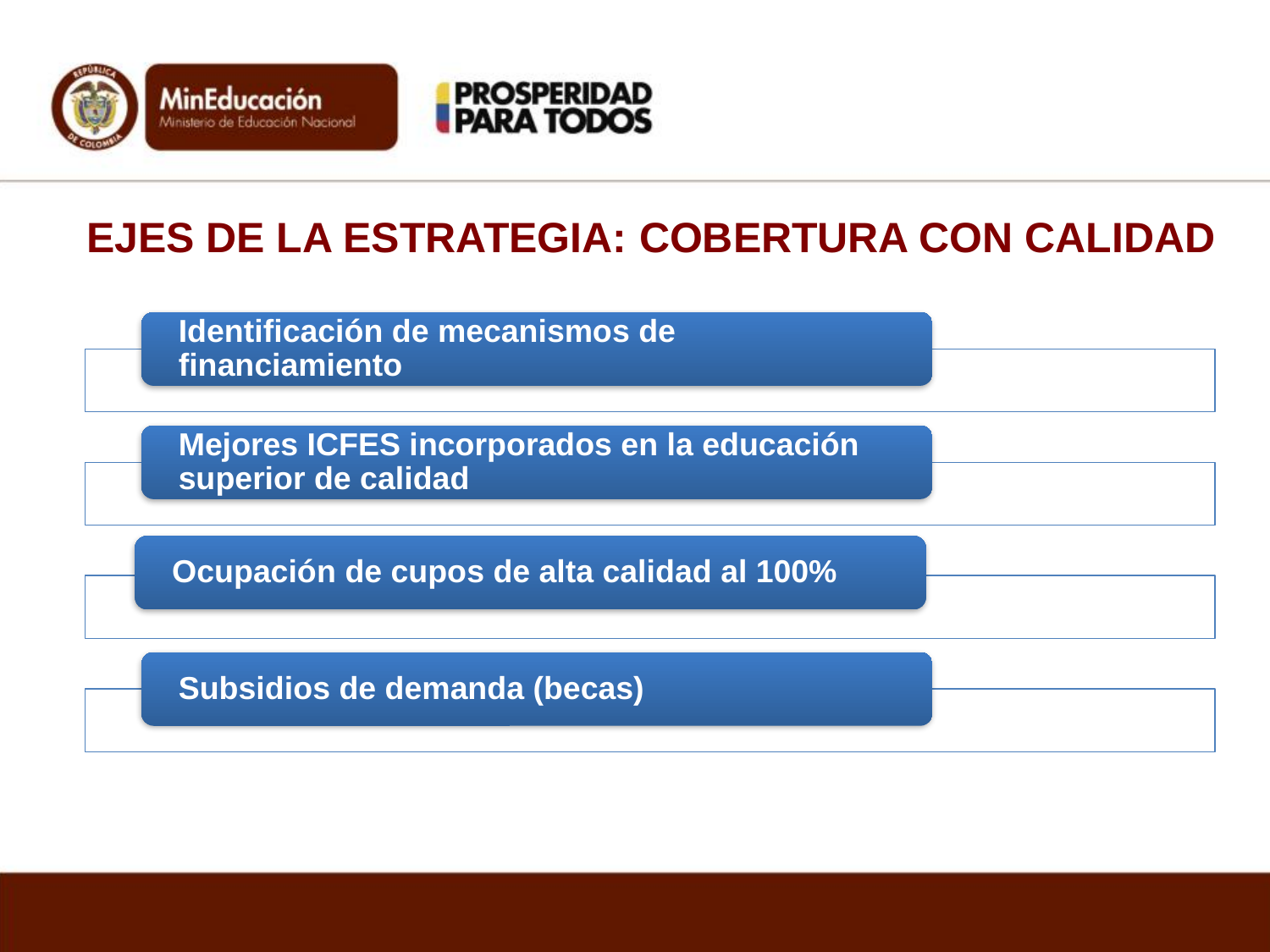

EJES DE LA ESTRATEGIA: COBERTURA CON CALIDAD
Identificación de mecanismos de financiamiento
Mejores ICFES incorporados en la educación superior de calidad
Ocupación de cupos de alta calidad al 100%
Subsidios de demanda (becas)